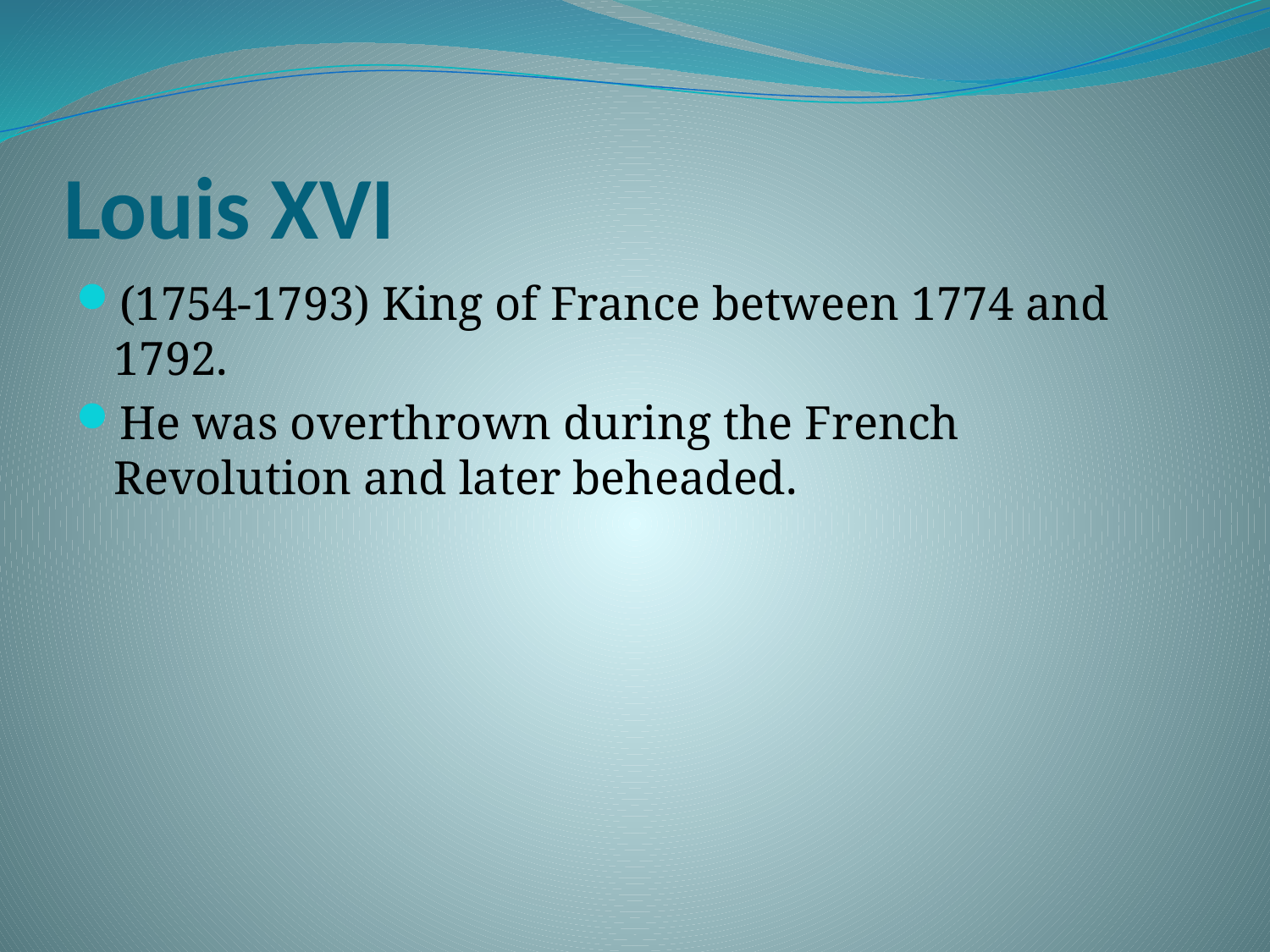

# Louis XVI
(1754-1793) King of France between 1774 and 1792.
He was overthrown during the French Revolution and later beheaded.